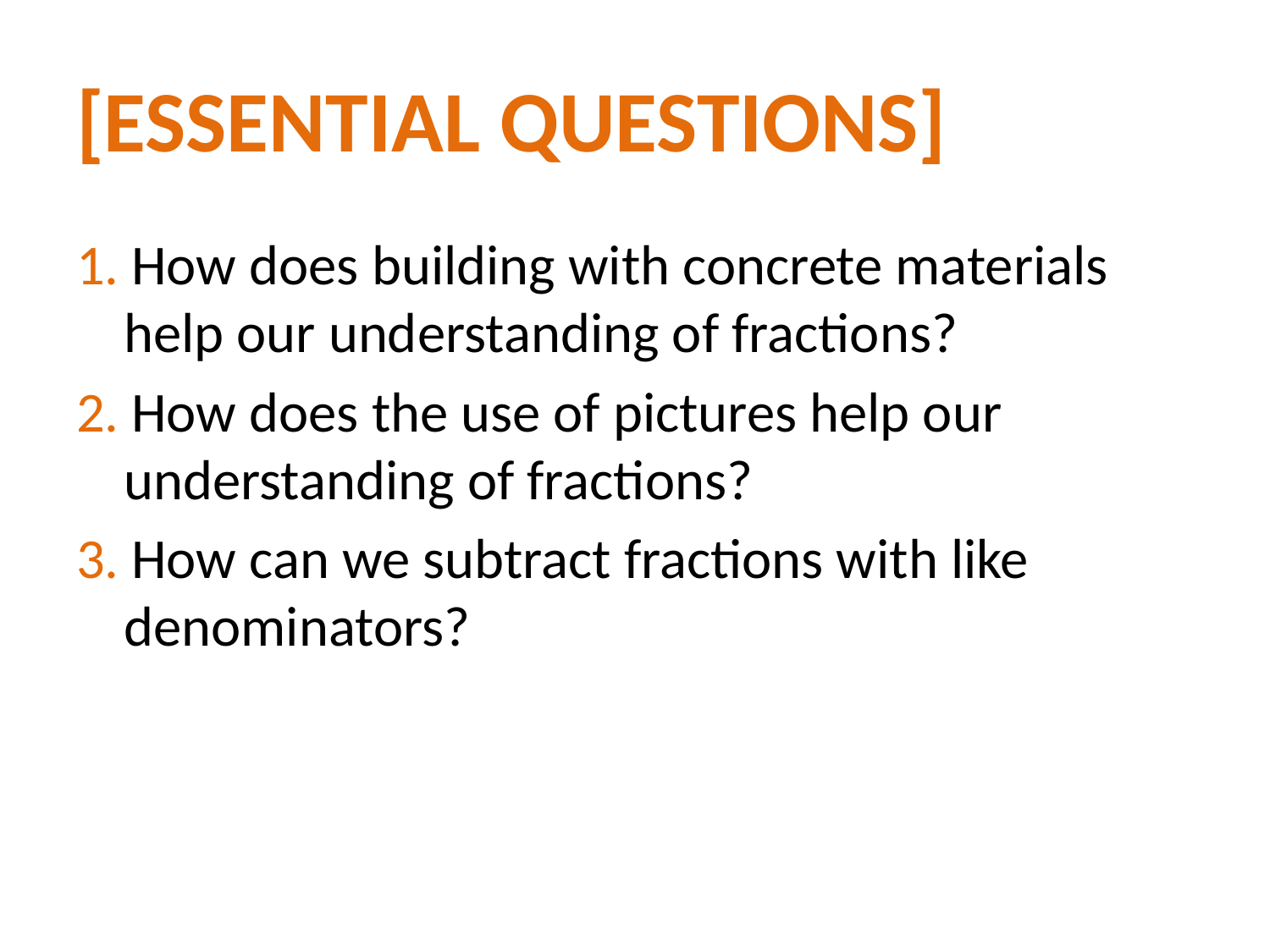

# [essential questions]
1. How does building with concrete materials help our understanding of fractions?
2. How does the use of pictures help our understanding of fractions?
3. How can we subtract fractions with like denominators?